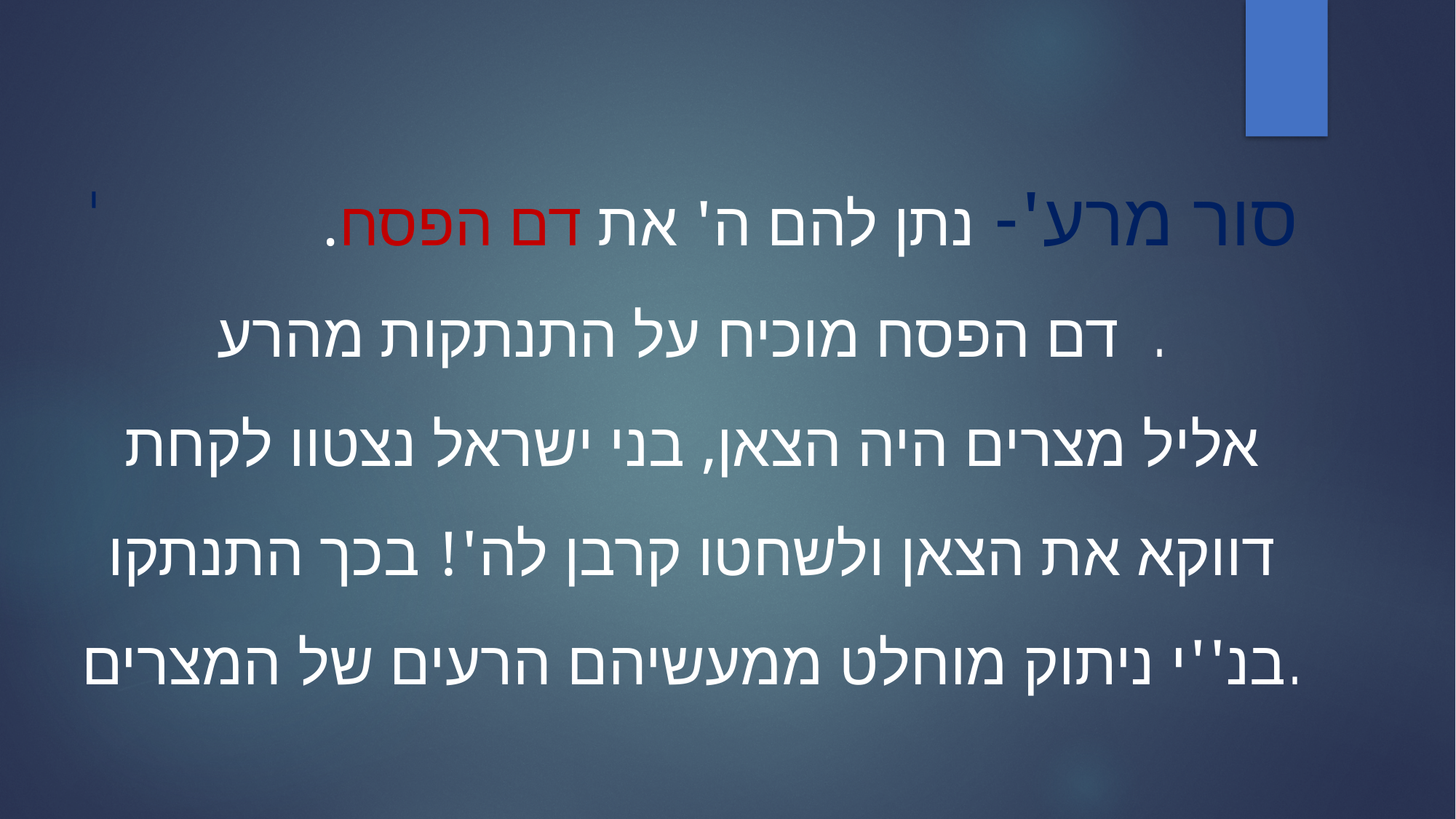

'סור מרע'- נתן להם ה' את דם הפסח.                 דם הפסח מוכיח על התנתקות מהרע.
אליל מצרים היה הצאן, בני ישראל נצטוו לקחת דווקא את הצאן ולשחטו קרבן לה'! בכך התנתקו בנ''י ניתוק מוחלט ממעשיהם הרעים של המצרים.